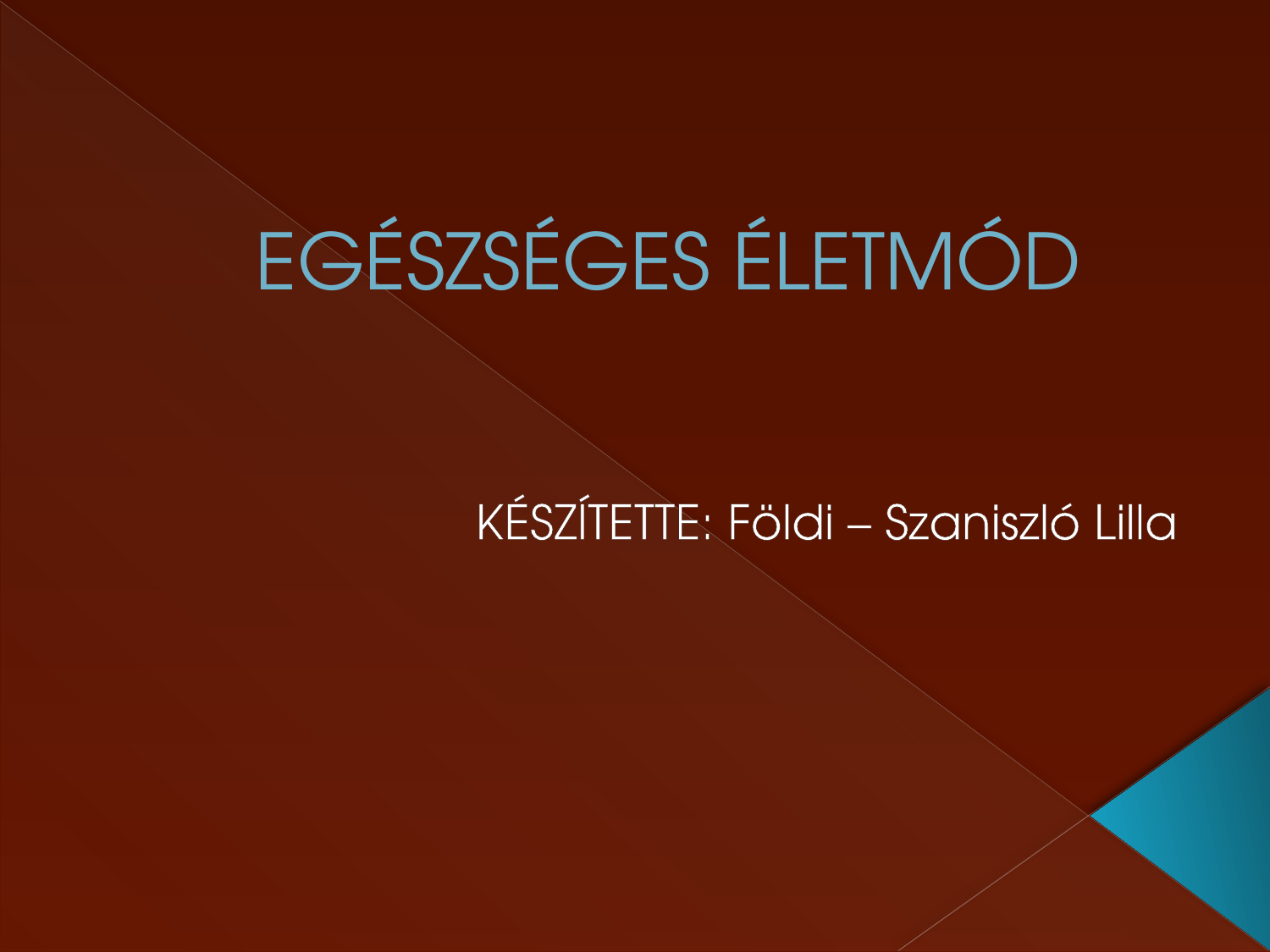

# EGÉSZSÉGES ÉLETMÓD

KÉSZÍTETTE: Földi – Szaniszló Lilla